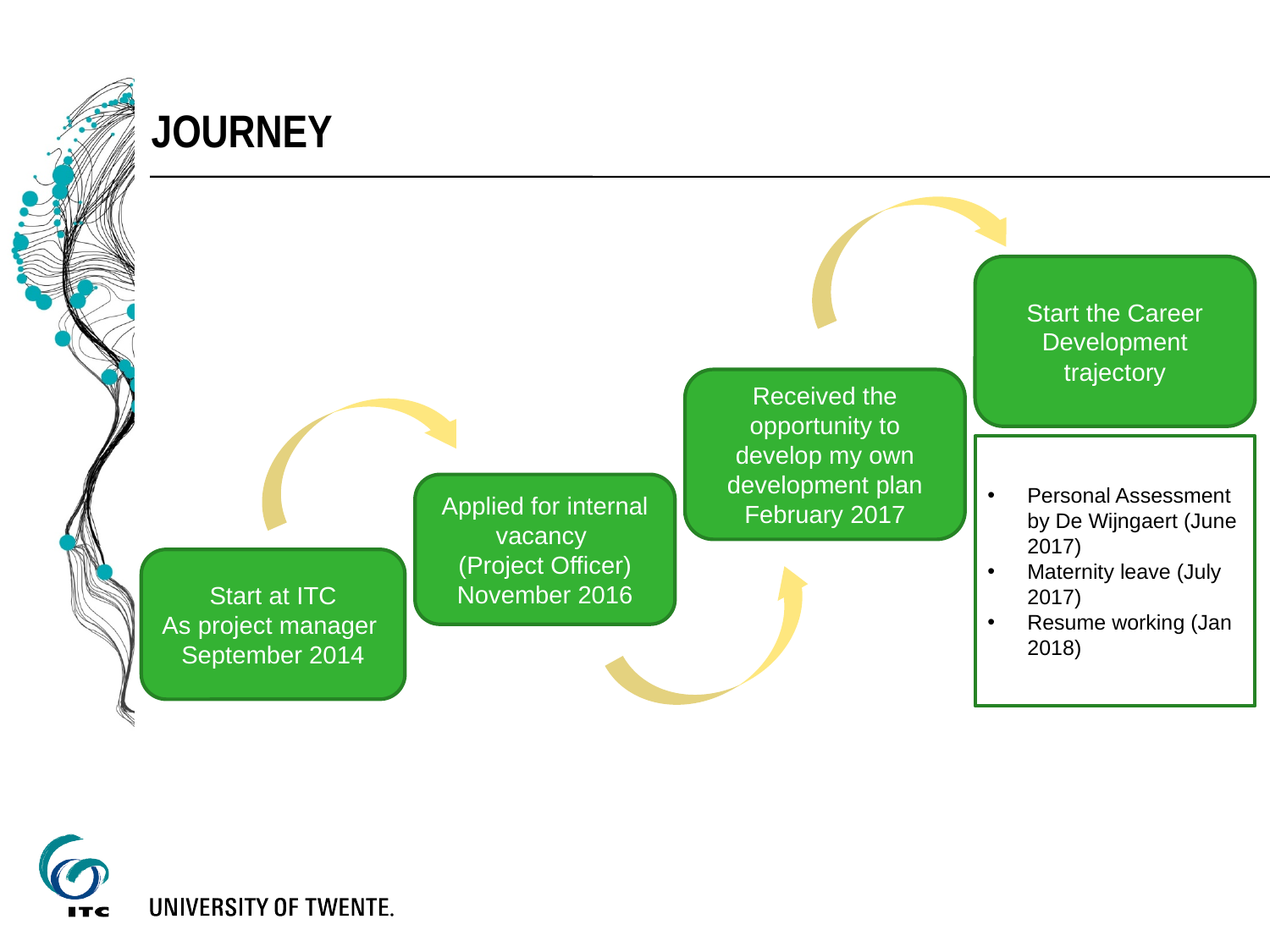

# Journey

Start the Career Development trajectory
Received the opportunity to develop my own development plan
February 2017

Personal Assessment by De Wijngaert (June 2017)
Maternity leave (July 2017)
Resume working (Jan 2018)
Applied for internal vacancy
(Project Officer)
November 2016
Start at ITC
As project manager
September 2014